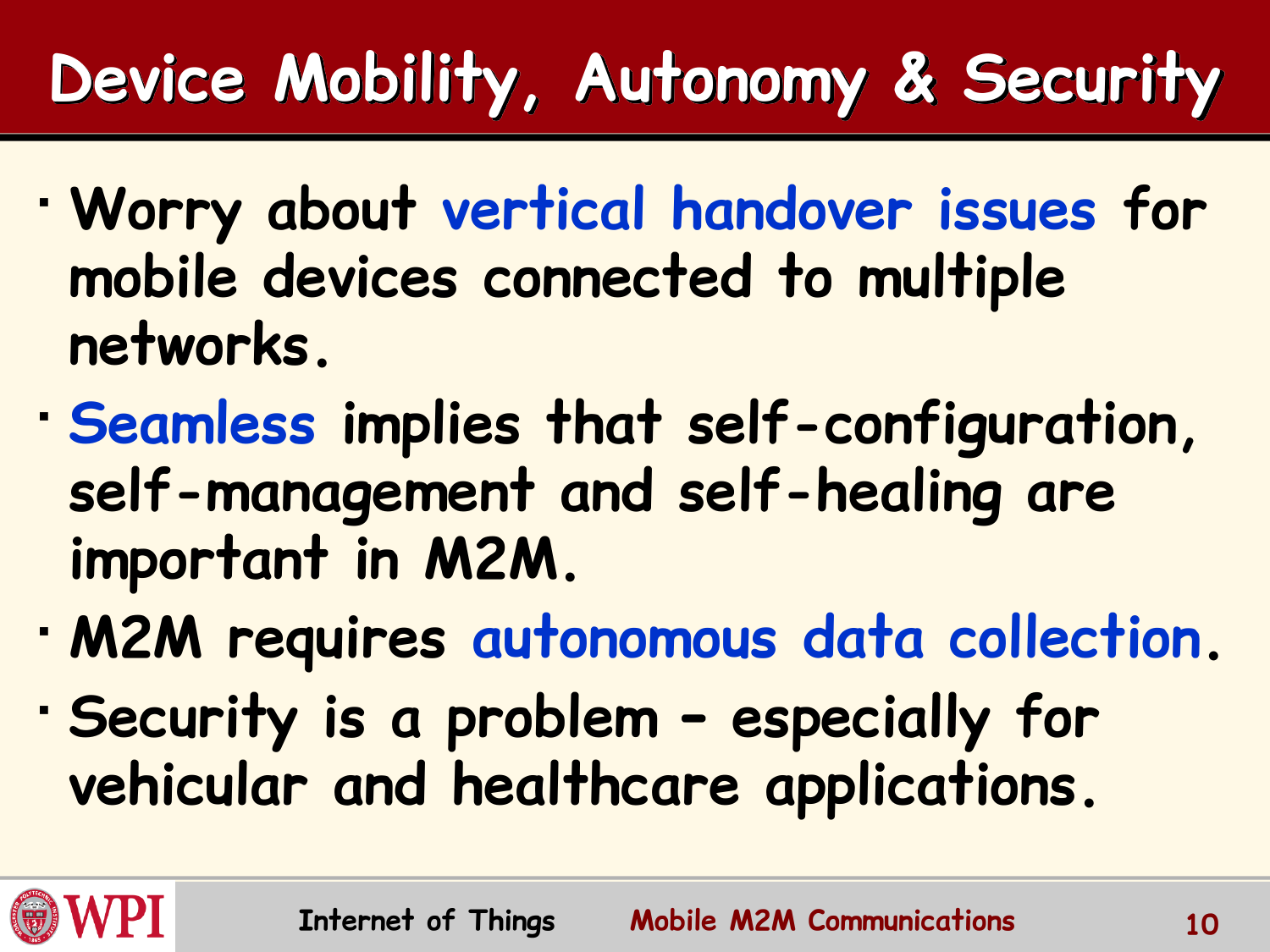

# Device Mobility, Autonomy & Security
Worry about vertical handover issues for mobile devices connected to multiple networks.
Seamless implies that self-configuration, self-management and self-healing are important in M2M.
M2M requires autonomous data collection.
Security is a problem – especially for vehicular and healthcare applications.
Internet of Things      Mobile M2M Communications

10